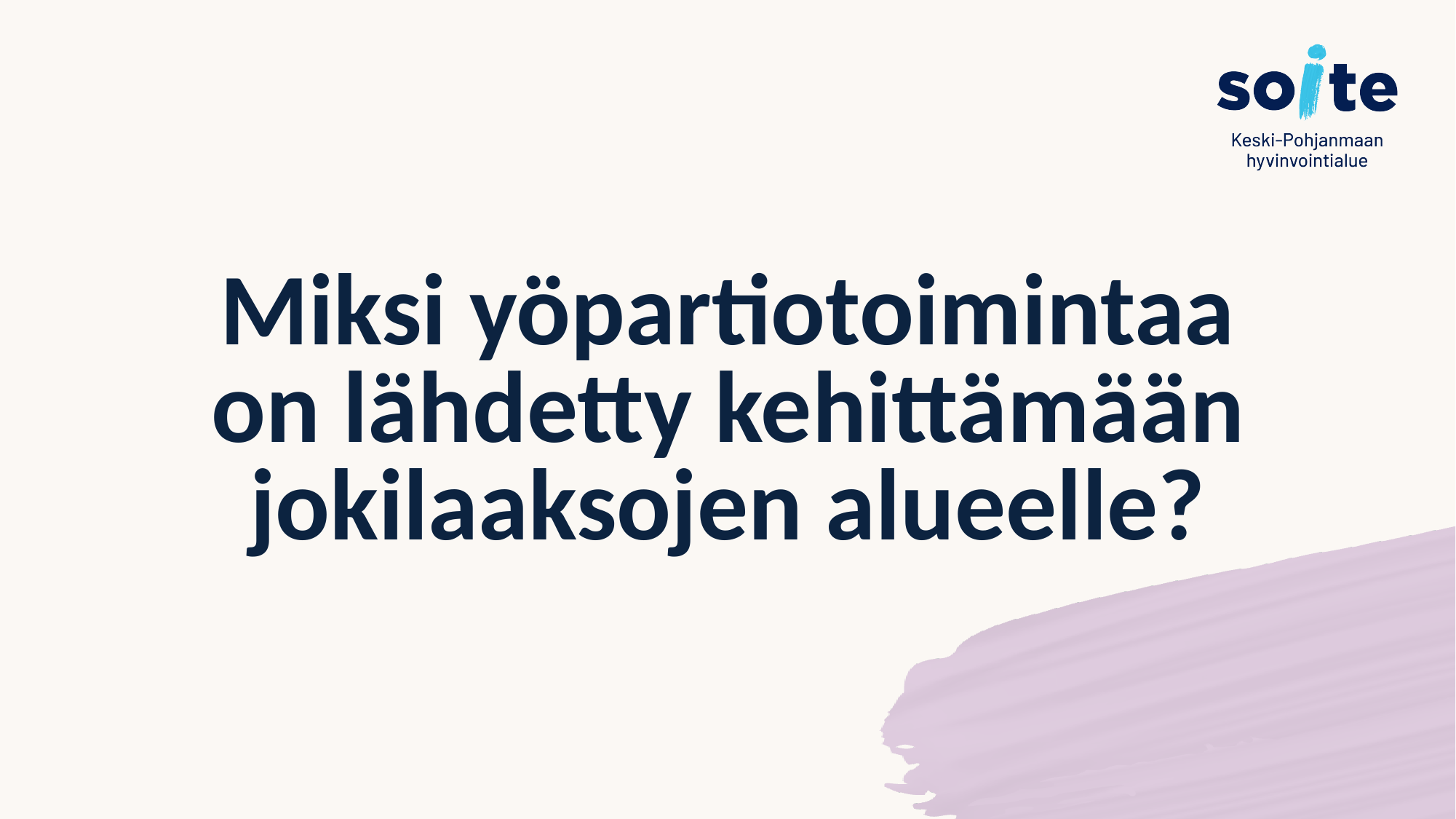

# Miksi yöpartiotoimintaa on lähdetty kehittämään jokilaaksojen alueelle?